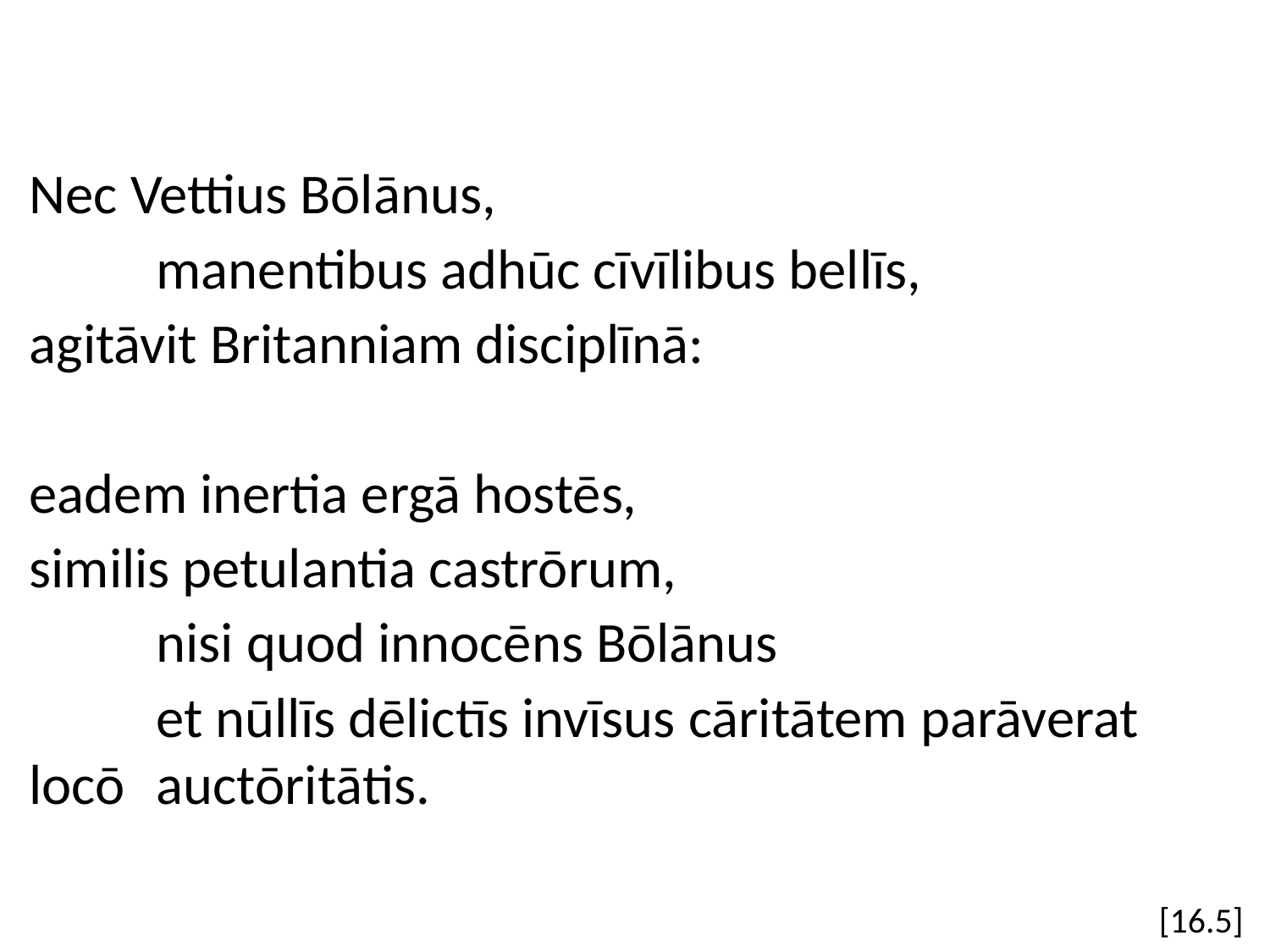

Nec Vettius Bōlānus,
	manentibus adhūc cīvīlibus bellīs,
agitāvit Britanniam disciplīnā:

eadem inertia ergā hostēs,
similis petulantia castrōrum,
	nisi quod innocēns Bōlānus
	et nūllīs dēlictīs invīsus cāritātem parāverat locō 	auctōritātis.

[16.5]
#